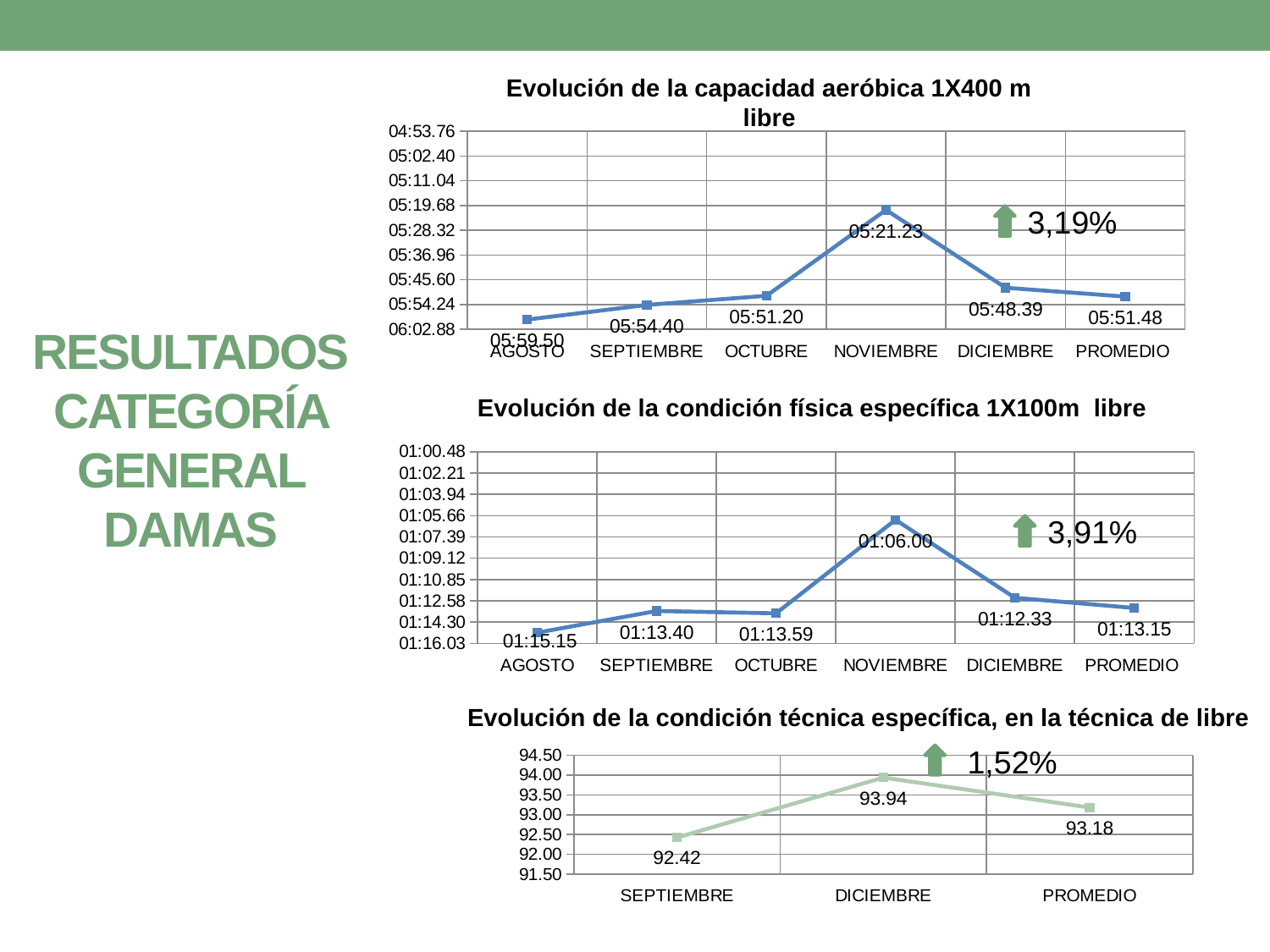

Evolución de la capacidad aeróbica 1X400 m libre

### Chart

| Category | PROMEDIO GENERAL |
|---|---|
| AGOSTO | 0.004160879629629632 |
| SEPTIEMBRE | 0.004101851851851852 |
| OCTUBRE | 0.0040648148148148145 |
| NOVIEMBRE | 0.003717939814814844 |
| DICIEMBRE | 0.004032349537037037 |
| PROMEDIO  | 0.004068089596949891 |
3,19%
RESULTADOS
CATEGORÍA GENERAL DAMAS
Evolución de la condición física específica 1X100m  libre

### Chart

| Category | PROMEDIO GENERAL |
|---|---|
| AGOSTO | 0.0008698206018518524 |
| SEPTIEMBRE | 0.0008494984567901383 |
| OCTUBRE | 0.0008517071759259267 |
| NOVIEMBRE | 0.0007638888888888901 |
| DICIEMBRE | 0.000837094907407419 |
| PROMEDIO  | 0.0008466796875000209 |
3,91%
Evolución de la condición técnica específica, en la técnica de libre

### Chart

| Category | GENERAL |
|---|---|
| SEPTIEMBRE | 92.42424242424343 |
| DICIEMBRE | 93.93939393939397 |
| PROMEDIO | 93.18181818181819 |
1,52%